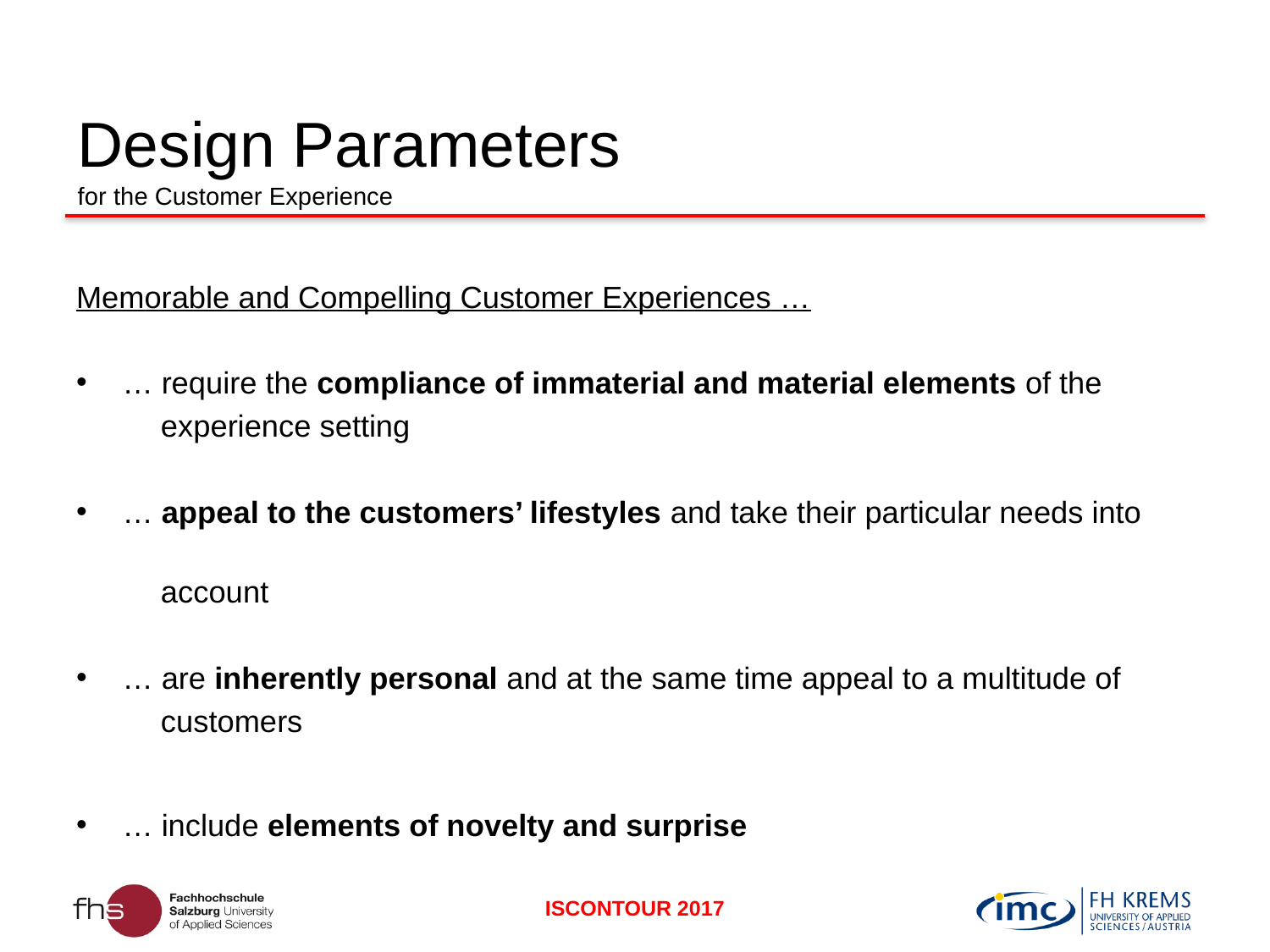

# Design Parameters for the Customer Experience

Memorable and Compelling Customer Experiences …

… require the compliance of immaterial and material elements of the
          experience setting

… appeal to the customers’ lifestyles and take their particular needs into
          account

… are inherently personal and at the same time appeal to a multitude of
          customers

… include elements of novelty and surprise